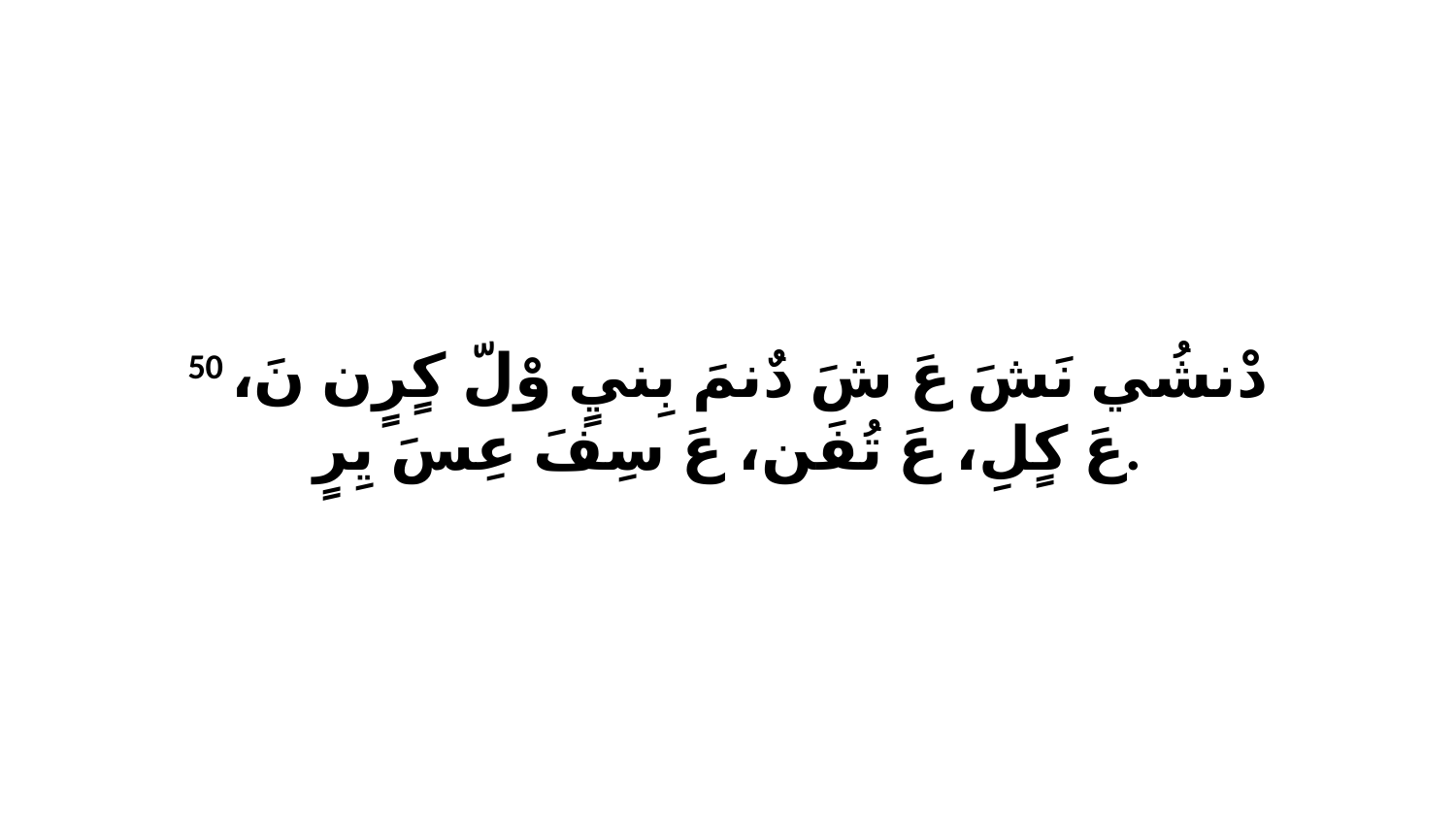

50 دْنشُي نَشَ عَ شَ دٌنمَ بِنيٍ وْلّ كٍرٍن نَ، عَ كٍلِ، عَ تُفَن، عَ سِفَ عِسَ يِرٍ.